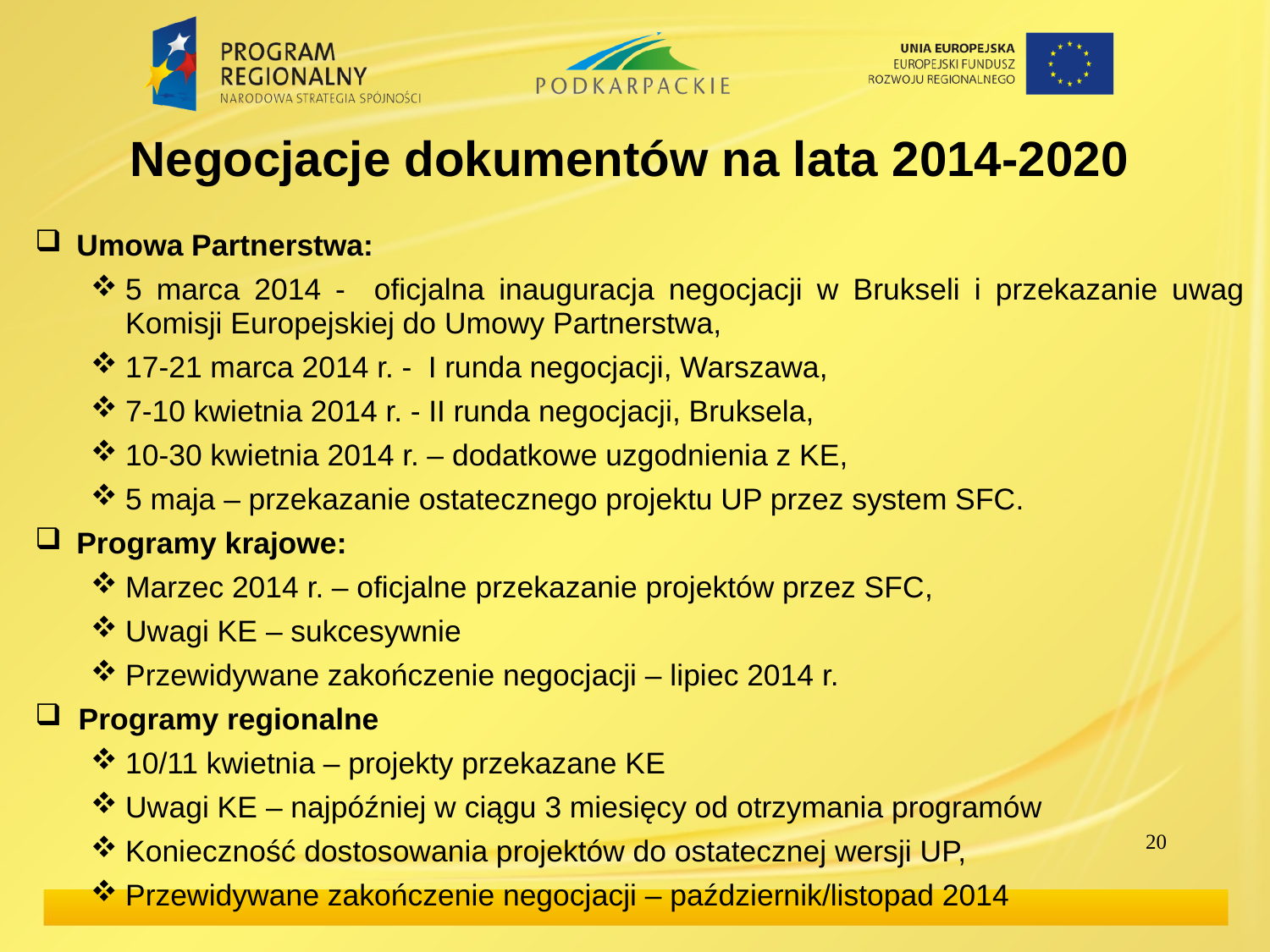

# Negocjacje dokumentów na lata 2014-2020
Umowa Partnerstwa:
5 marca 2014 -  oficjalna inauguracja negocjacji w Brukseli i przekazanie uwag Komisji Europejskiej do Umowy Partnerstwa,
17-21 marca 2014 r. -  I runda negocjacji, Warszawa,
7-10 kwietnia 2014 r. - II runda negocjacji, Bruksela,
10-30 kwietnia 2014 r. – dodatkowe uzgodnienia z KE,
5 maja – przekazanie ostatecznego projektu UP przez system SFC.
Programy krajowe:
Marzec 2014 r. – oficjalne przekazanie projektów przez SFC,
Uwagi KE – sukcesywnie
Przewidywane zakończenie negocjacji – lipiec 2014 r.
  Programy regionalne
10/11 kwietnia – projekty przekazane KE
Uwagi KE – najpóźniej w ciągu 3 miesięcy od otrzymania programów
Konieczność dostosowania projektów do ostatecznej wersji UP,
Przewidywane zakończenie negocjacji – październik/listopad 2014

20